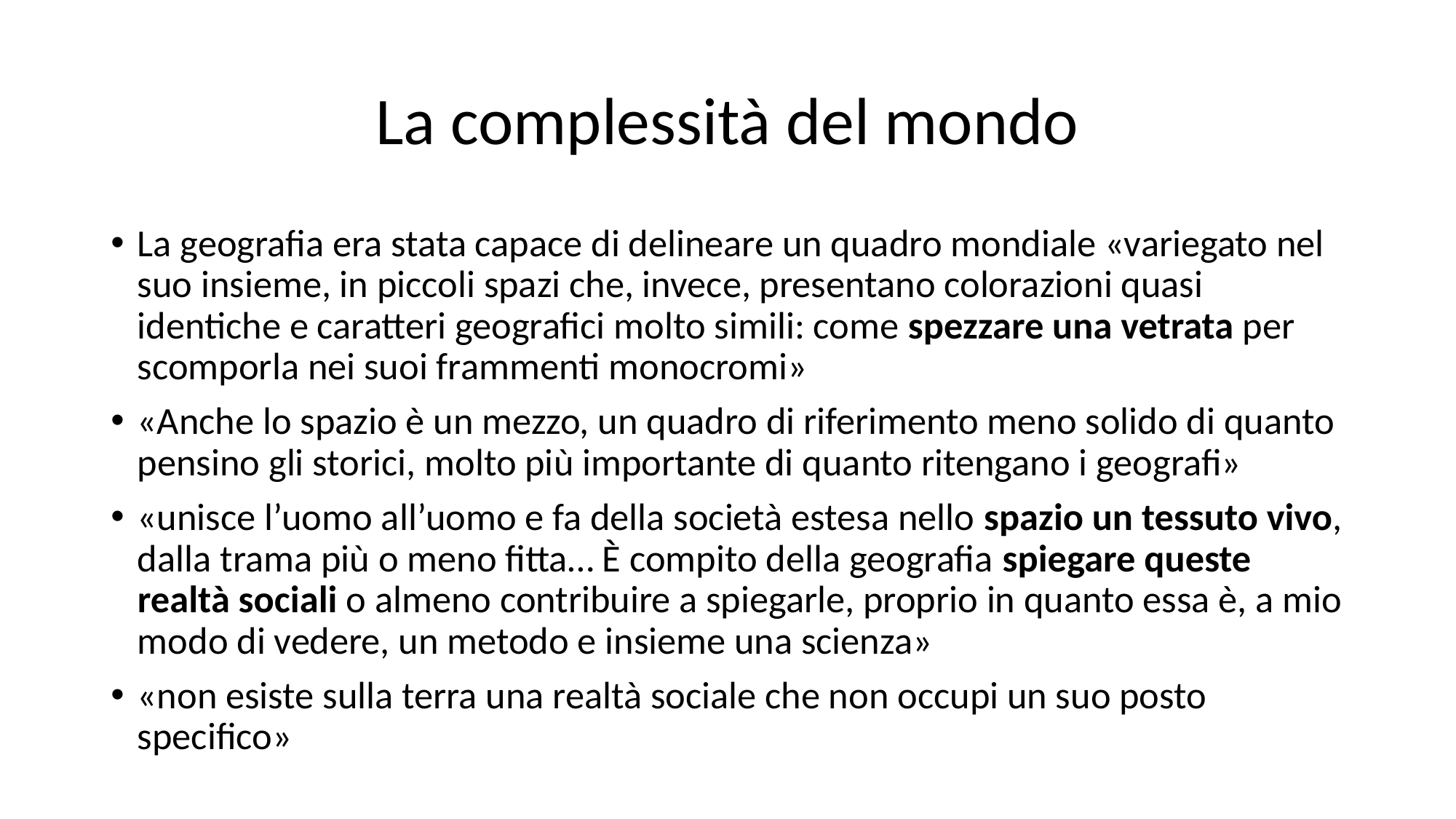

# La complessità del mondo
La geografia era stata capace di delineare un quadro mondiale «variegato nel suo insieme, in piccoli spazi che, invece, presentano colorazioni quasi identiche e caratteri geografici molto simili: come spezzare una vetrata per scomporla nei suoi frammenti monocromi»
«Anche lo spazio è un mezzo, un quadro di riferimento meno solido di quanto pensino gli storici, molto più importante di quanto ritengano i geografi»
«unisce l’uomo all’uomo e fa della società estesa nello spazio un tessuto vivo, dalla trama più o meno fitta… È compito della geografia spiegare queste realtà sociali o almeno contribuire a spiegarle, proprio in quanto essa è, a mio modo di vedere, un metodo e insieme una scienza»
«non esiste sulla terra una realtà sociale che non occupi un suo posto specifico»